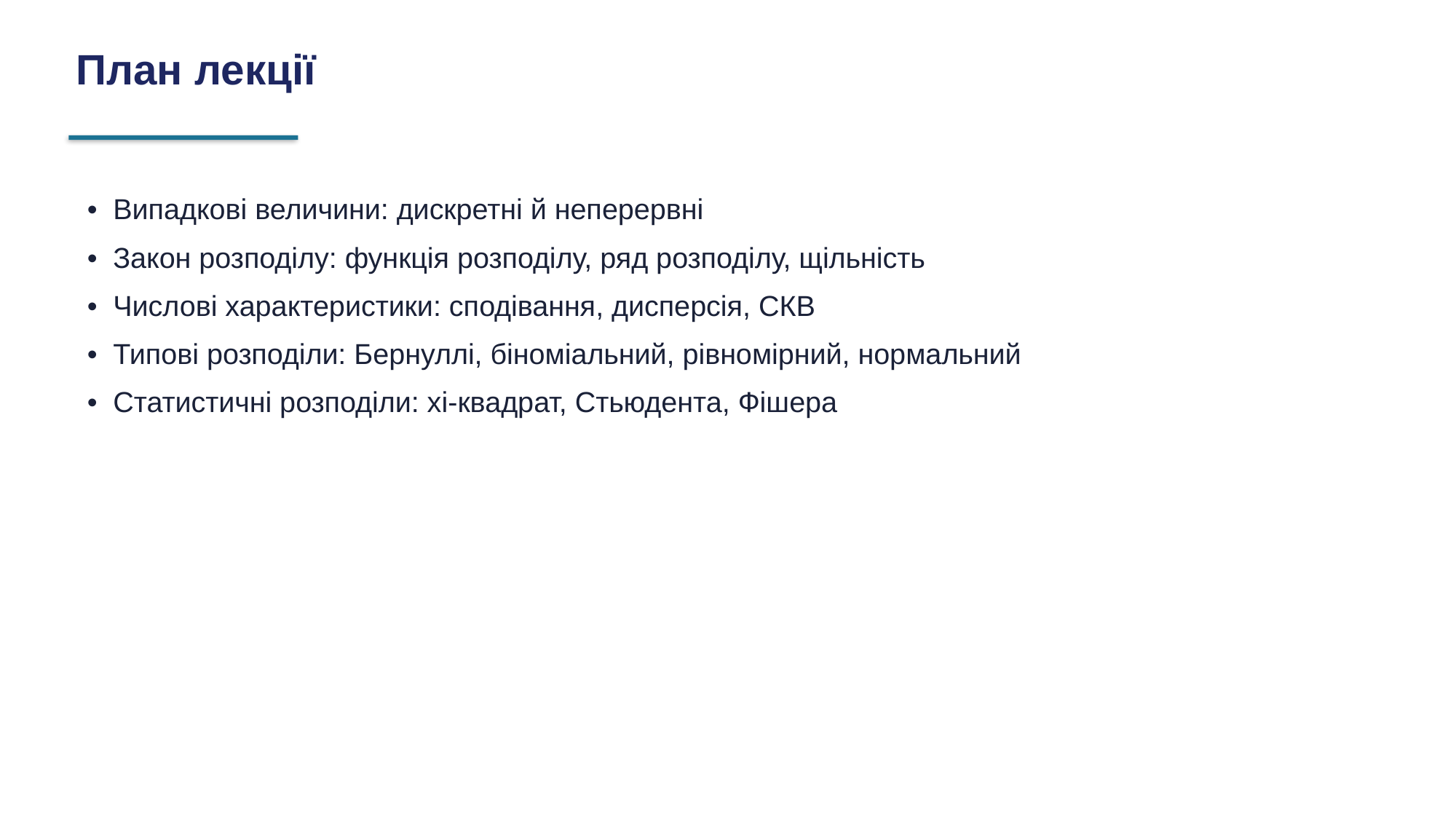

План лекції

•  Випадкові величини: дискретні й неперервні
•  Закон розподілу: функція розподілу, ряд розподілу, щільність
•  Числові характеристики: сподівання, дисперсія, СКВ
•  Типові розподіли: Бернуллі, біноміальний, рівномірний, нормальний
•  Статистичні розподіли: хі-квадрат, Стьюдента, Фішера